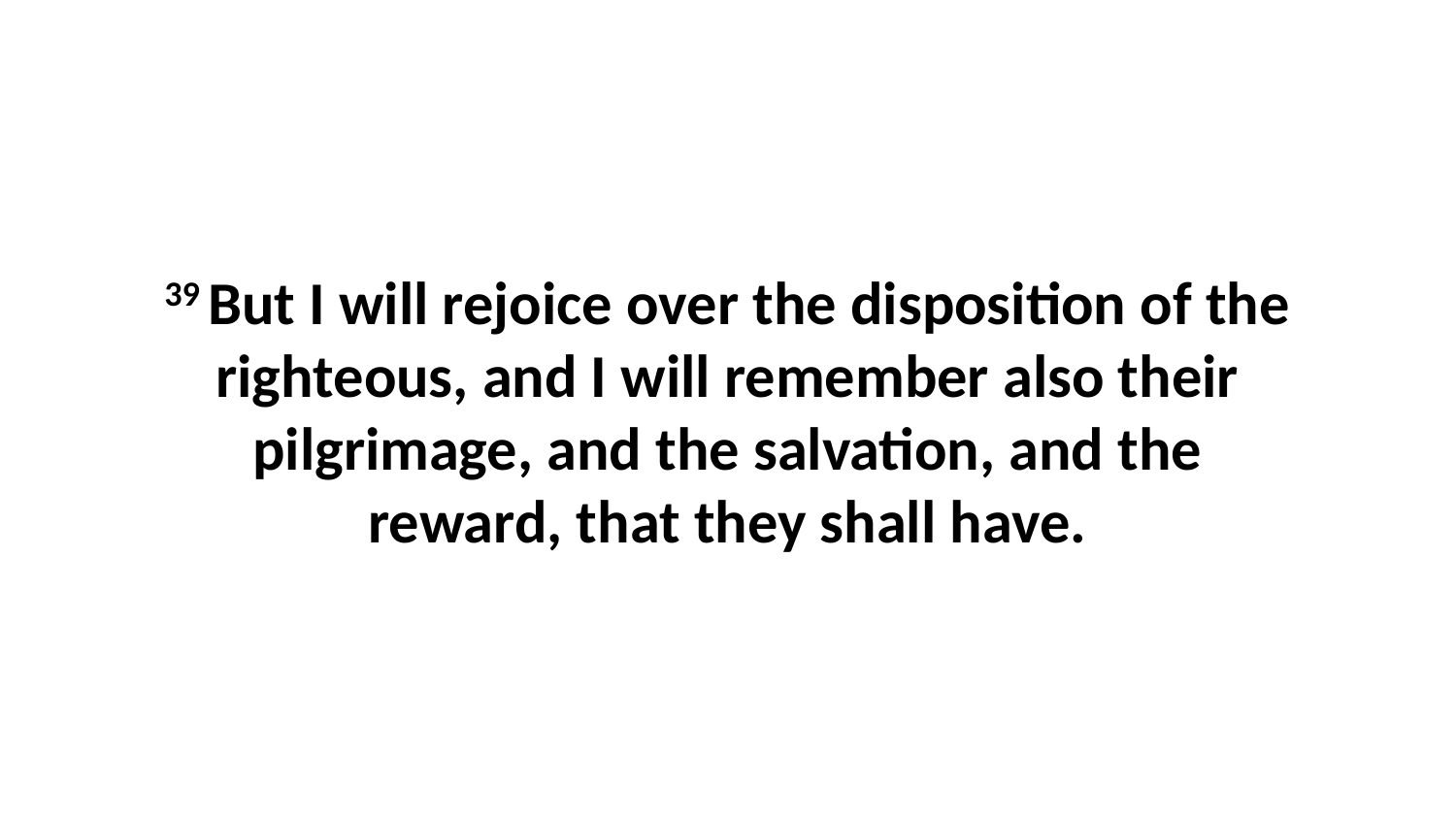

39 But I will rejoice over the disposition of the righteous, and I will remember also their pilgrimage, and the salvation, and the reward, that they shall have.